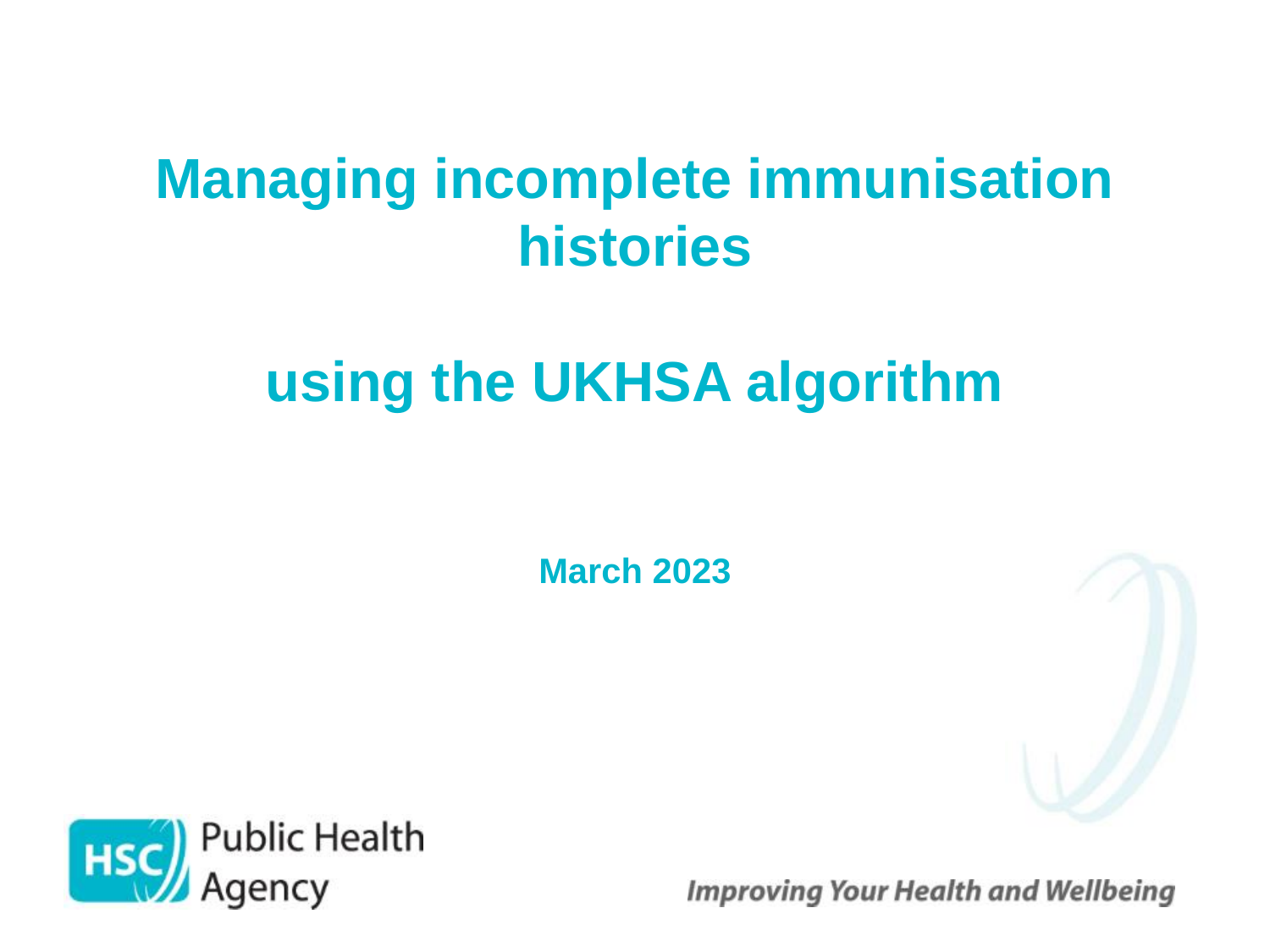

# Managing incomplete immunisation histories using the UKHSA algorithm March 2023